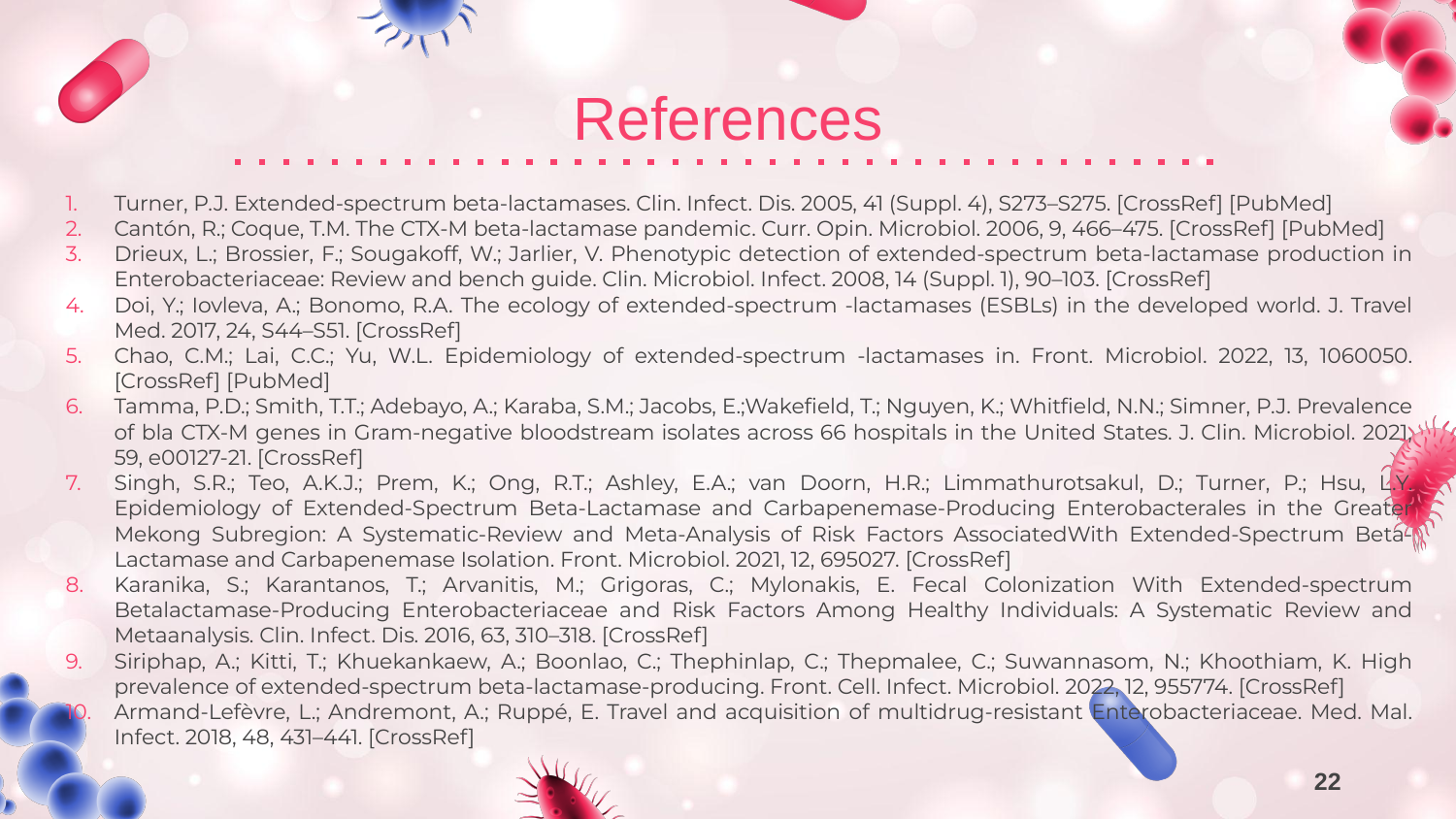

# References
Turner, P.J. Extended-spectrum beta-lactamases. Clin. Infect. Dis. 2005, 41 (Suppl. 4), S273–S275. [CrossRef] [PubMed]
Cantón, R.; Coque, T.M. The CTX-M beta-lactamase pandemic. Curr. Opin. Microbiol. 2006, 9, 466–475. [CrossRef] [PubMed]
Drieux, L.; Brossier, F.; Sougakoff, W.; Jarlier, V. Phenotypic detection of extended-spectrum beta-lactamase production in Enterobacteriaceae: Review and bench guide. Clin. Microbiol. Infect. 2008, 14 (Suppl. 1), 90–103. [CrossRef]
Doi, Y.; Iovleva, A.; Bonomo, R.A. The ecology of extended-spectrum -lactamases (ESBLs) in the developed world. J. Travel Med. 2017, 24, S44–S51. [CrossRef]
Chao, C.M.; Lai, C.C.; Yu, W.L. Epidemiology of extended-spectrum -lactamases in. Front. Microbiol. 2022, 13, 1060050. [CrossRef] [PubMed]
Tamma, P.D.; Smith, T.T.; Adebayo, A.; Karaba, S.M.; Jacobs, E.;Wakefield, T.; Nguyen, K.; Whitfield, N.N.; Simner, P.J. Prevalence of bla CTX-M genes in Gram-negative bloodstream isolates across 66 hospitals in the United States. J. Clin. Microbiol. 2021, 59, e00127-21. [CrossRef]
Singh, S.R.; Teo, A.K.J.; Prem, K.; Ong, R.T.; Ashley, E.A.; van Doorn, H.R.; Limmathurotsakul, D.; Turner, P.; Hsu, L.Y. Epidemiology of Extended-Spectrum Beta-Lactamase and Carbapenemase-Producing Enterobacterales in the Greater Mekong Subregion: A Systematic-Review and Meta-Analysis of Risk Factors AssociatedWith Extended-Spectrum Beta-Lactamase and Carbapenemase Isolation. Front. Microbiol. 2021, 12, 695027. [CrossRef]
Karanika, S.; Karantanos, T.; Arvanitis, M.; Grigoras, C.; Mylonakis, E. Fecal Colonization With Extended-spectrum Betalactamase-Producing Enterobacteriaceae and Risk Factors Among Healthy Individuals: A Systematic Review and Metaanalysis. Clin. Infect. Dis. 2016, 63, 310–318. [CrossRef]
Siriphap, A.; Kitti, T.; Khuekankaew, A.; Boonlao, C.; Thephinlap, C.; Thepmalee, C.; Suwannasom, N.; Khoothiam, K. High prevalence of extended-spectrum beta-lactamase-producing. Front. Cell. Infect. Microbiol. 2022, 12, 955774. [CrossRef]
Armand-Lefèvre, L.; Andremont, A.; Ruppé, E. Travel and acquisition of multidrug-resistant Enterobacteriaceae. Med. Mal. Infect. 2018, 48, 431–441. [CrossRef]
22